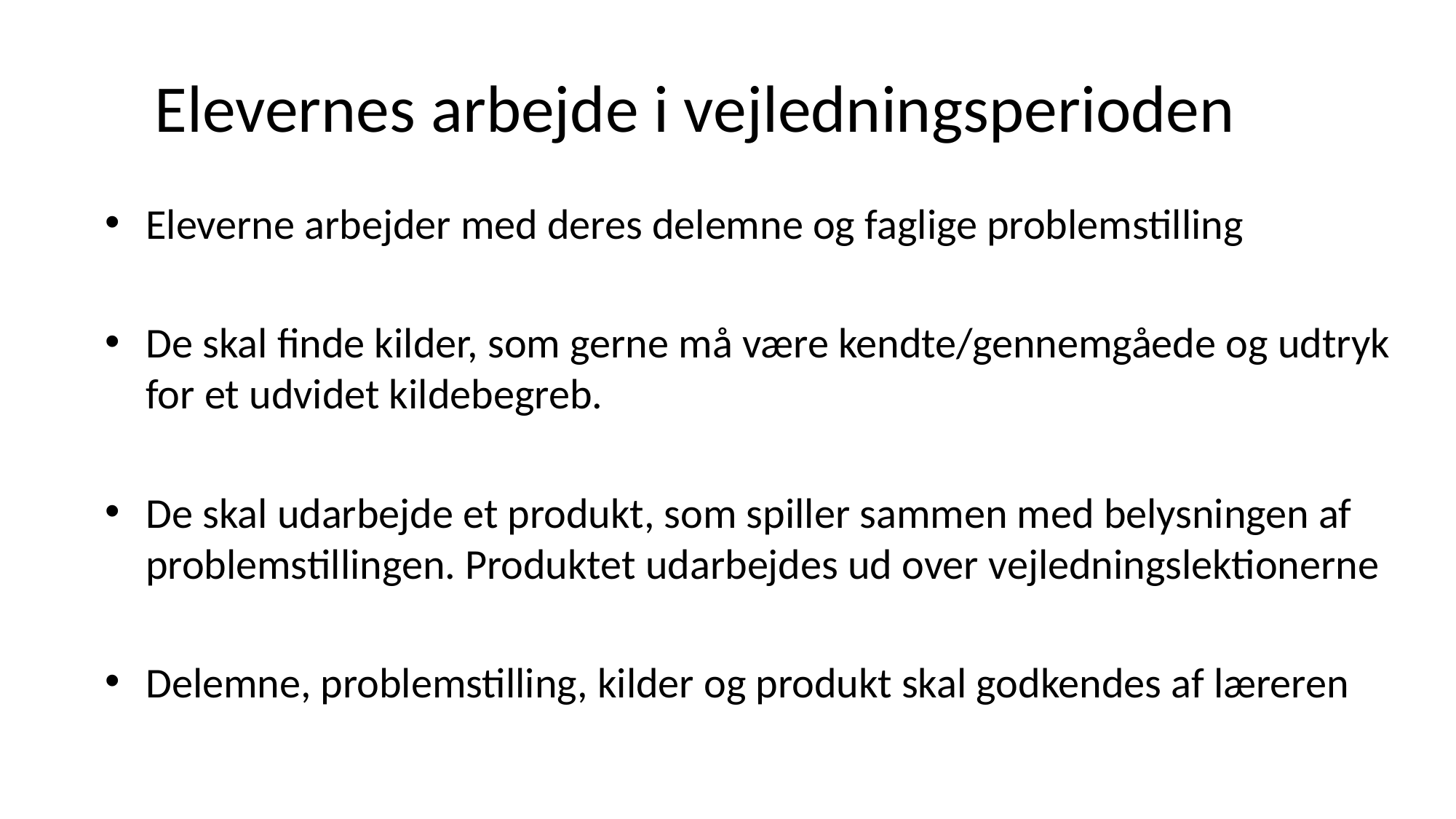

# Elevernes arbejde i vejledningsperioden
Eleverne arbejder med deres delemne og faglige problemstilling

De skal finde kilder, som gerne må være kendte/gennemgåede og udtryk for et udvidet kildebegreb.

De skal udarbejde et produkt, som spiller sammen med belysningen af problemstillingen. Produktet udarbejdes ud over vejledningslektionerne

Delemne, problemstilling, kilder og produkt skal godkendes af læreren